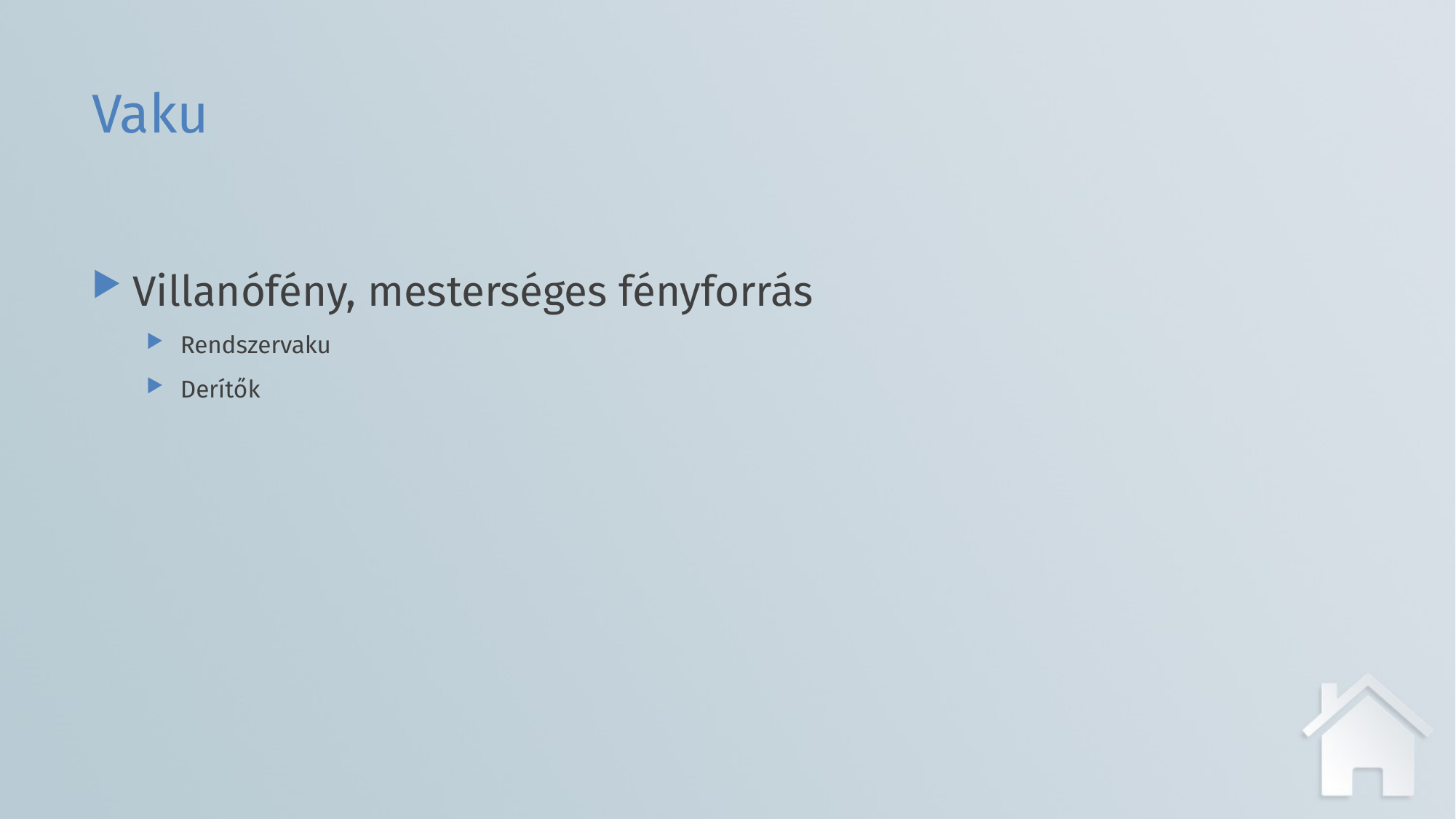

# Vaku
Villanófény, mesterséges fényforrás
Rendszervaku
Derítők